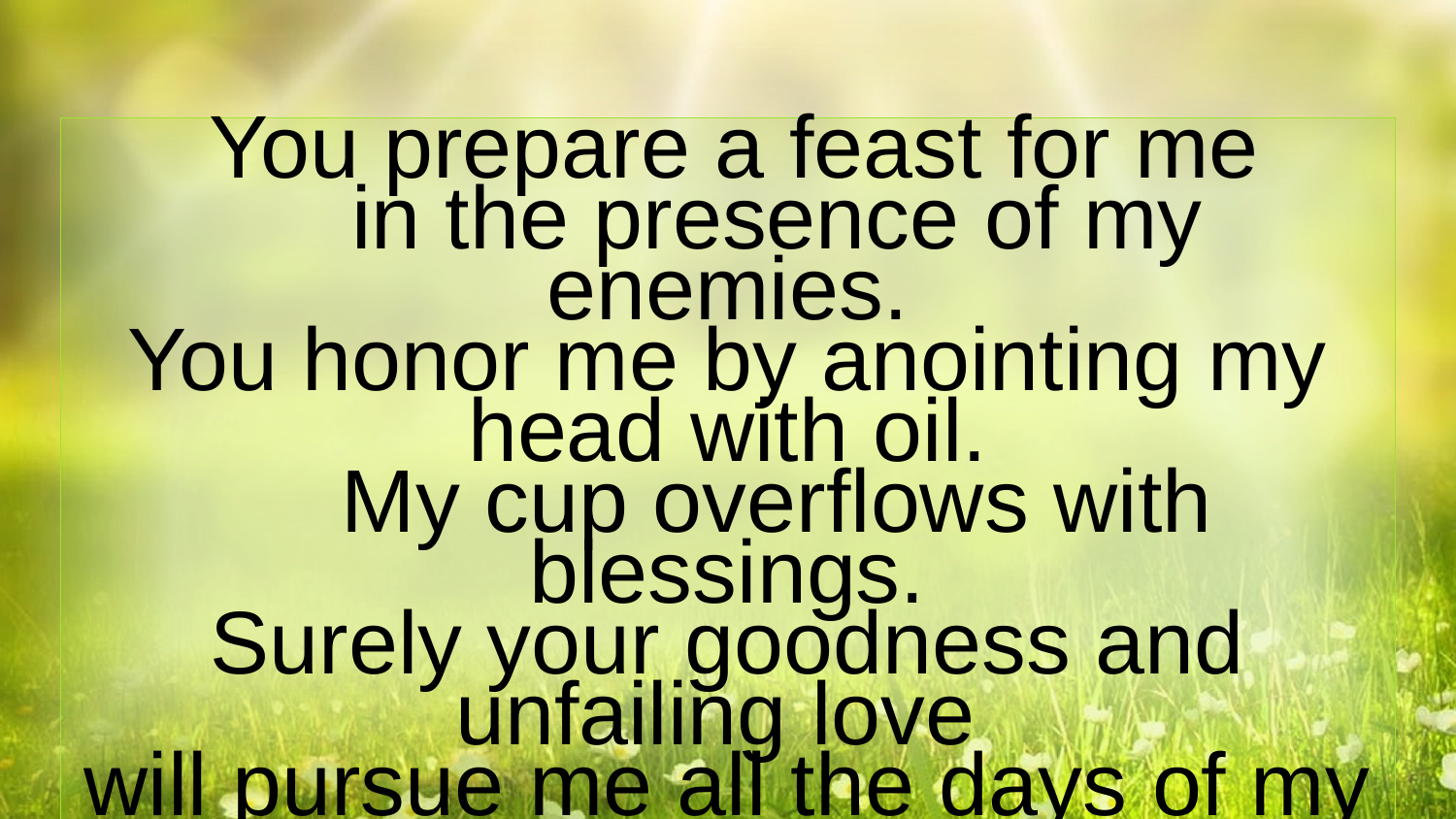

You prepare a feast for me
    in the presence of my enemies.
You honor me by anointing my head with oil.
    My cup overflows with blessings.
Surely your goodness and unfailing love
will pursue me all the days of my life,
and I will live in the house of the Lord forever.
Psalm 23:5-6